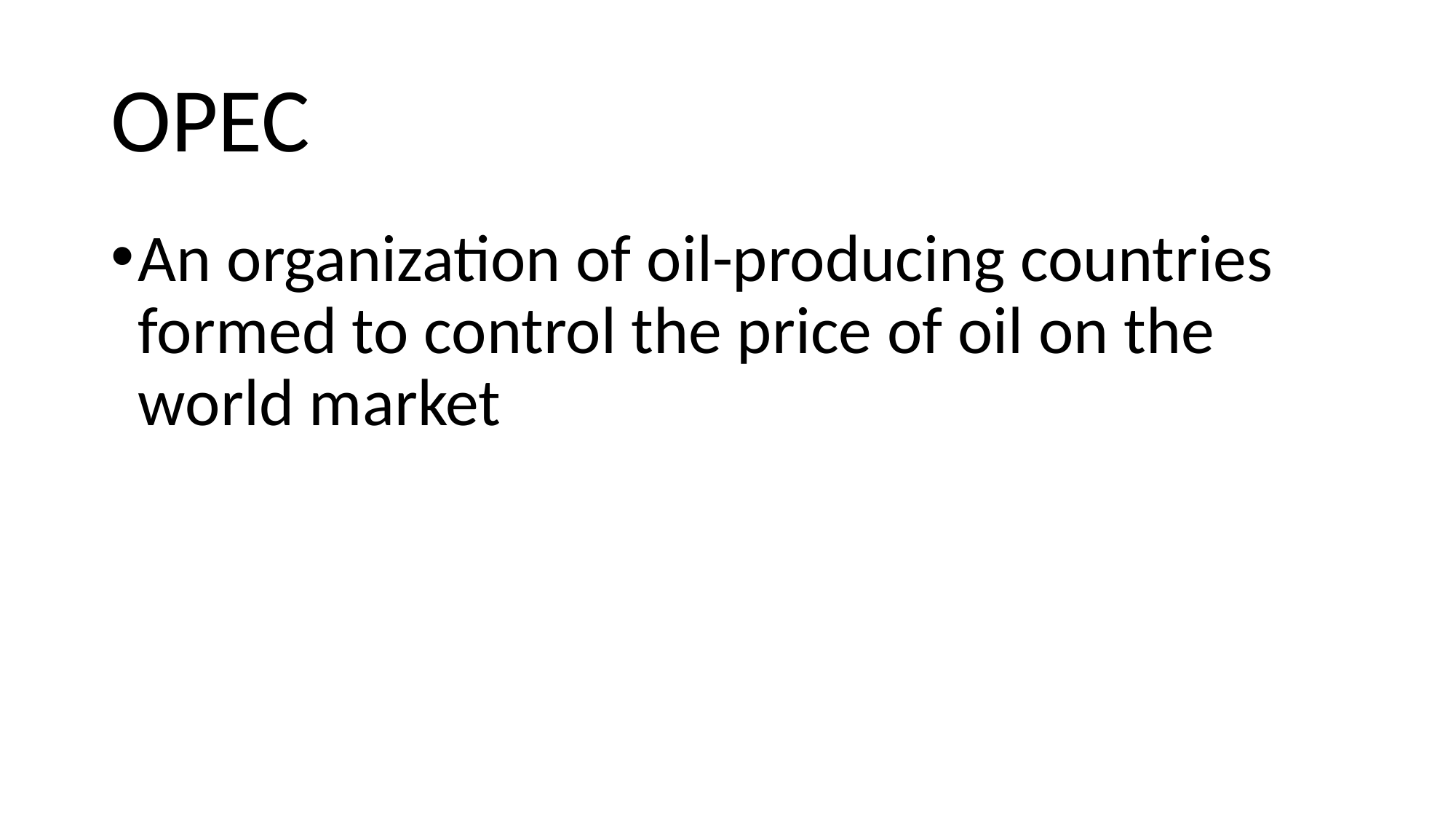

# OPEC
An organization of oil-producing countries formed to control the price of oil on the world market